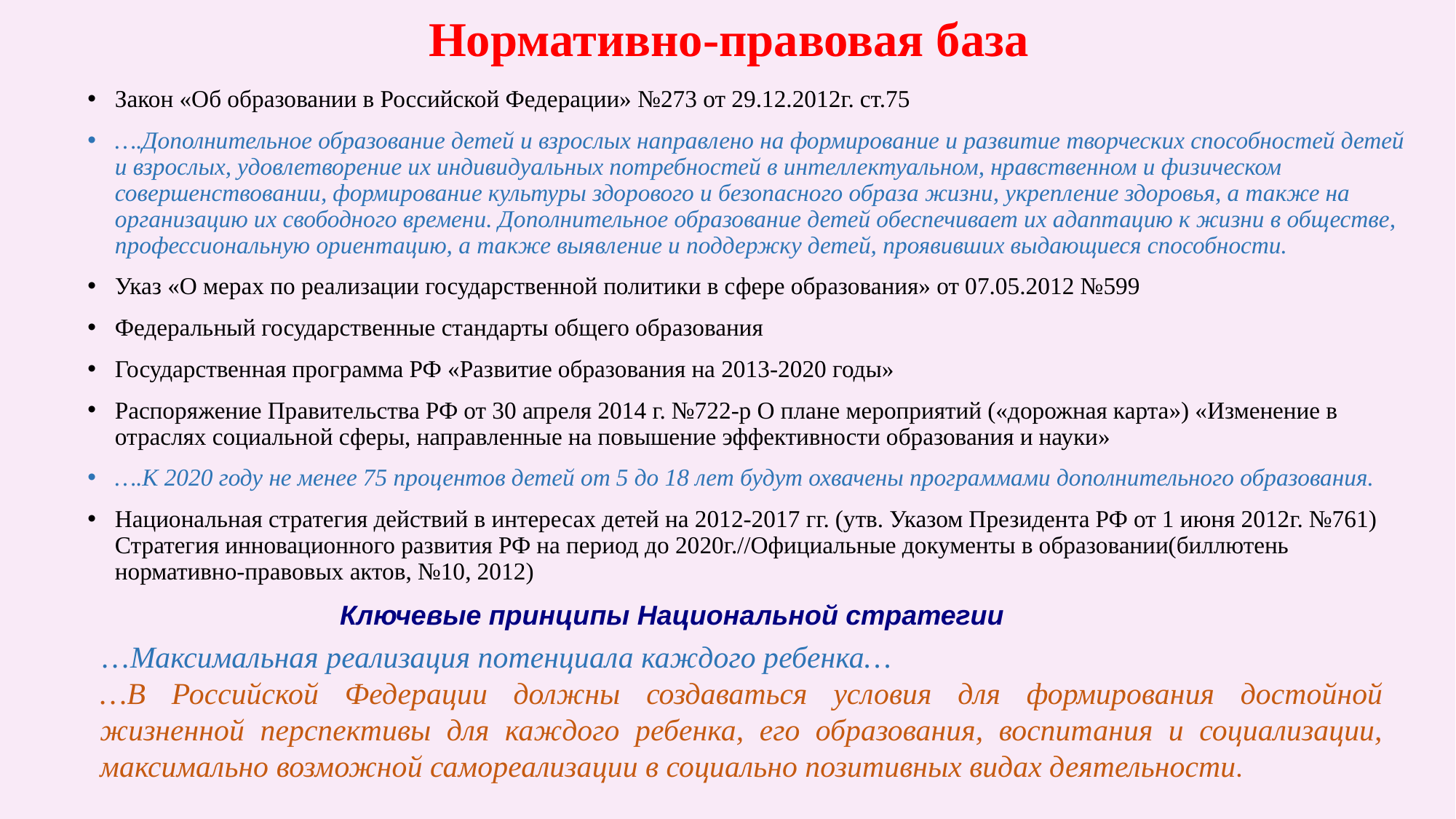

# Нормативно-правовая база
Закон «Об образовании в Российской Федерации» №273 от 29.12.2012г. ст.75
….Дополнительное образование детей и взрослых направлено на формирование и развитие творческих способностей детей и взрослых, удовлетворение их индивидуальных потребностей в интеллектуальном, нравственном и физическом совершенствовании, формирование культуры здорового и безопасного образа жизни, укрепление здоровья, а также на организацию их свободного времени. Дополнительное образование детей обеспечивает их адаптацию к жизни в обществе, профессиональную ориентацию, а также выявление и поддержку детей, проявивших выдающиеся способности.
Указ «О мерах по реализации государственной политики в сфере образования» от 07.05.2012 №599
Федеральный государственные стандарты общего образования
Государственная программа РФ «Развитие образования на 2013-2020 годы»
Распоряжение Правительства РФ от 30 апреля 2014 г. №722-р О плане мероприятий («дорожная карта») «Изменение в отраслях социальной сферы, направленные на повышение эффективности образования и науки»
….К 2020 году не менее 75 процентов детей от 5 до 18 лет будут охвачены программами дополнительного образования.
Национальная стратегия действий в интересах детей на 2012-2017 гг. (утв. Указом Президента РФ от 1 июня 2012г. №761) Стратегия инновационного развития РФ на период до 2020г.//Официальные документы в образовании(биллютень нормативно-правовых актов, №10, 2012)

Ключевые принципы Национальной стратегии
…Максимальная реализация потенциала каждого ребенка…
…В Российской Федерации должны создаваться условия для формирования достойной жизненной перспективы для каждого ребенка, его образования, воспитания и социализации, максимально возможной самореализации в социально позитивных видах деятельности.